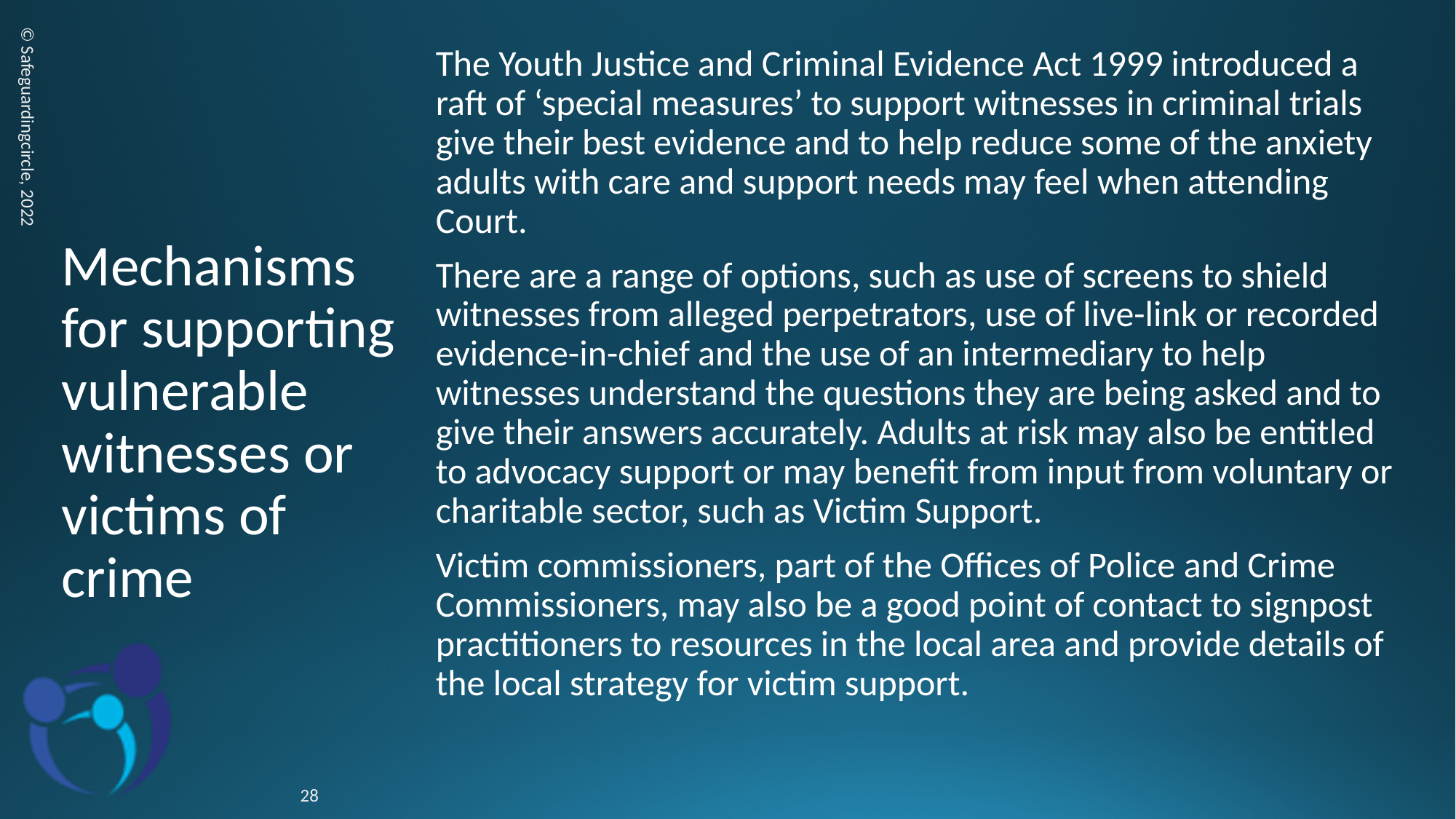

The Youth Justice and Criminal Evidence Act 1999 introduced a raft of ‘special measures’ to support witnesses in criminal trials give their best evidence and to help reduce some of the anxiety adults with care and support needs may feel when attending Court.
There are a range of options, such as use of screens to shield witnesses from alleged perpetrators, use of live-link or recorded evidence-in-chief and the use of an intermediary to help witnesses understand the questions they are being asked and to give their answers accurately. Adults at risk may also be entitled to advocacy support or may benefit from input from voluntary or charitable sector, such as Victim Support.
Victim commissioners, part of the Offices of Police and Crime Commissioners, may also be a good point of contact to signpost practitioners to resources in the local area and provide details of the local strategy for victim support.
# Mechanisms for supporting vulnerable witnesses or victims of crime
© Safeguardingcircle, 2022
28